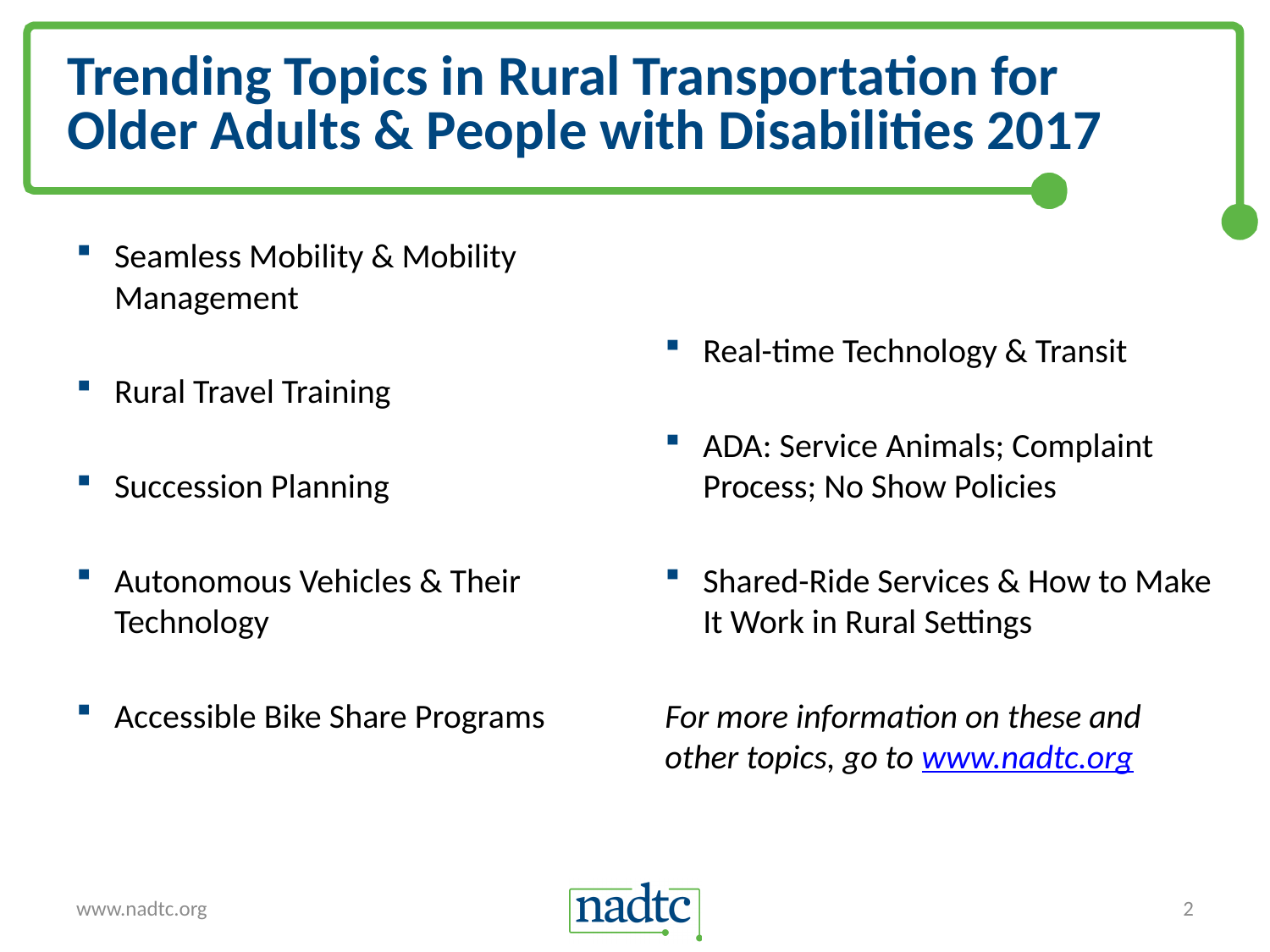

# Trending Topics in Rural Transportation for Older Adults & People with Disabilities 2017
Seamless Mobility & Mobility Management

Rural Travel Training

Succession Planning

Autonomous Vehicles & Their Technology

Accessible Bike Share Programs

Real-time Technology & Transit

ADA: Service Animals; Complaint Process; No Show Policies

Shared-Ride Services & How to Make It Work in Rural Settings

For more information on these and other topics, go to www.nadtc.org

www.nadtc.org
2